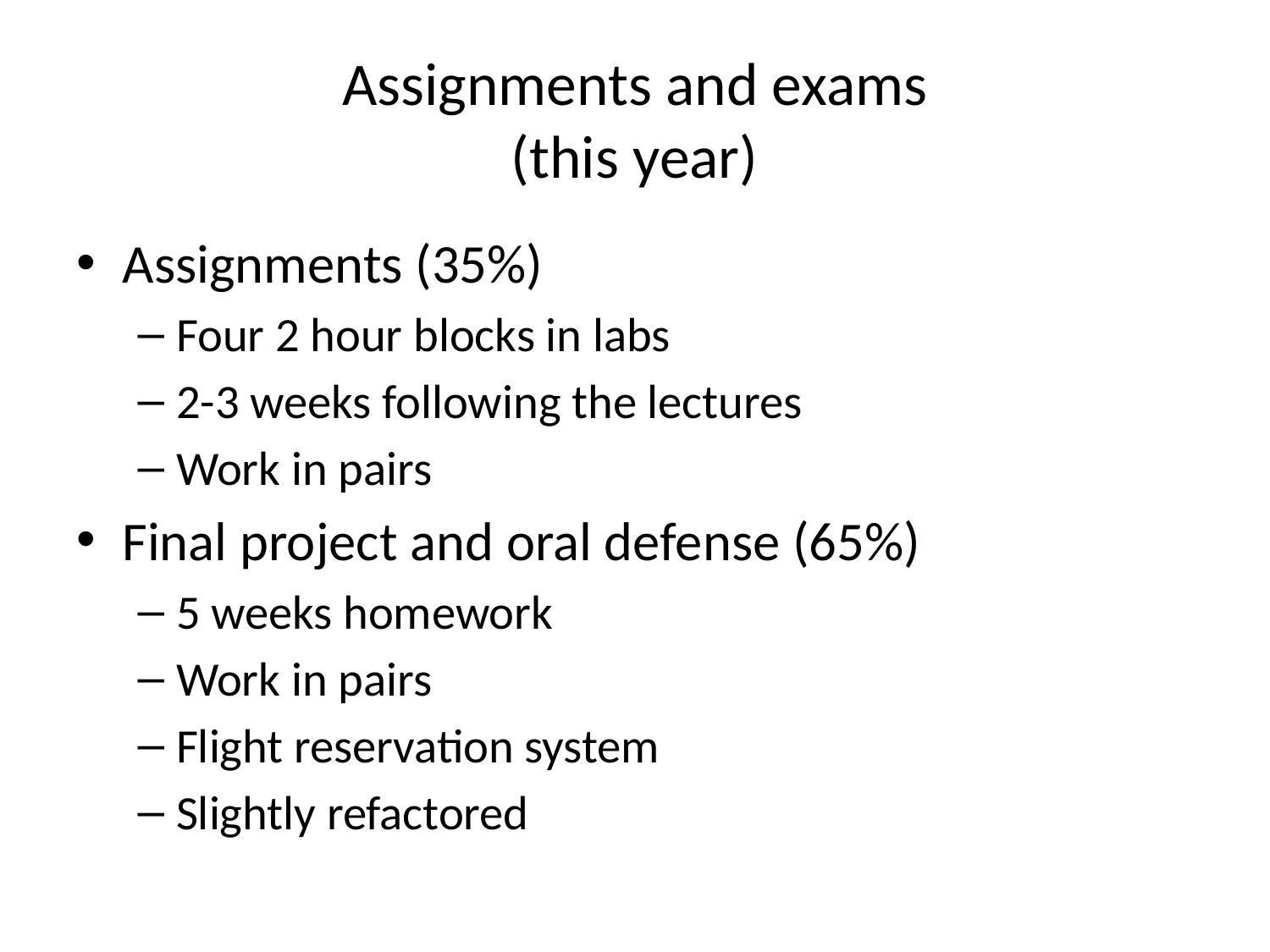

# Assignments and exams (this year)
Assignments (35%)
Four 2 hour blocks in labs
2-3 weeks following the lectures
Work in pairs
Final project and oral defense (65%)
5 weeks homework
Work in pairs
Flight reservation system
Slightly refactored